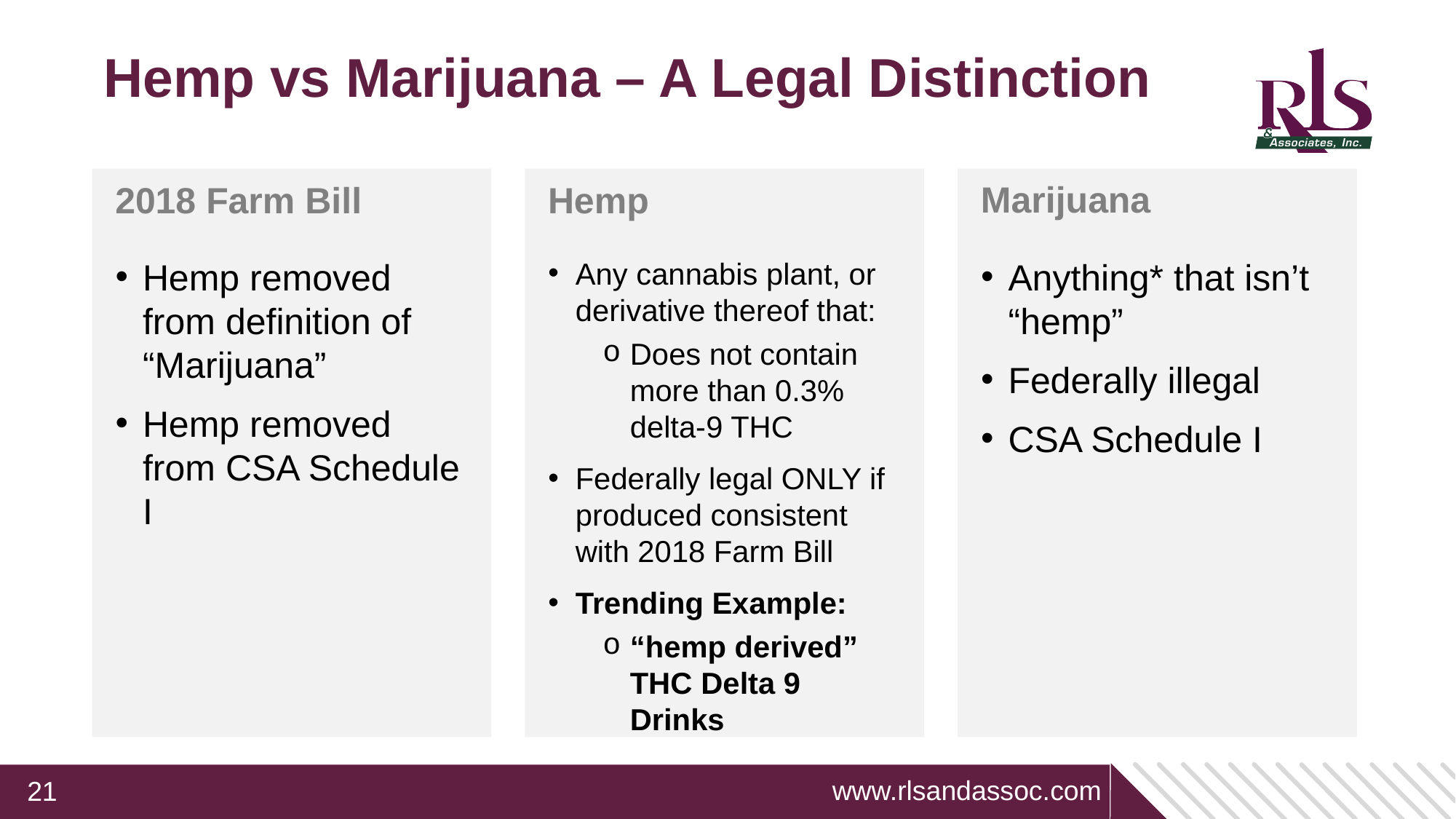

# Hemp vs Marijuana – A Legal Distinction
Marijuana
2018 Farm Bill
Hemp
Hemp removed from definition of “Marijuana”
Hemp removed from CSA Schedule I

Any cannabis plant, or derivative thereof that:
Does not contain more than 0.3% delta-9 THC
Federally legal ONLY if produced consistent with 2018 Farm Bill
Trending Example:
“hemp derived” THC Delta 9 Drinks
Anything* that isn’t “hemp”
Federally illegal
CSA Schedule I